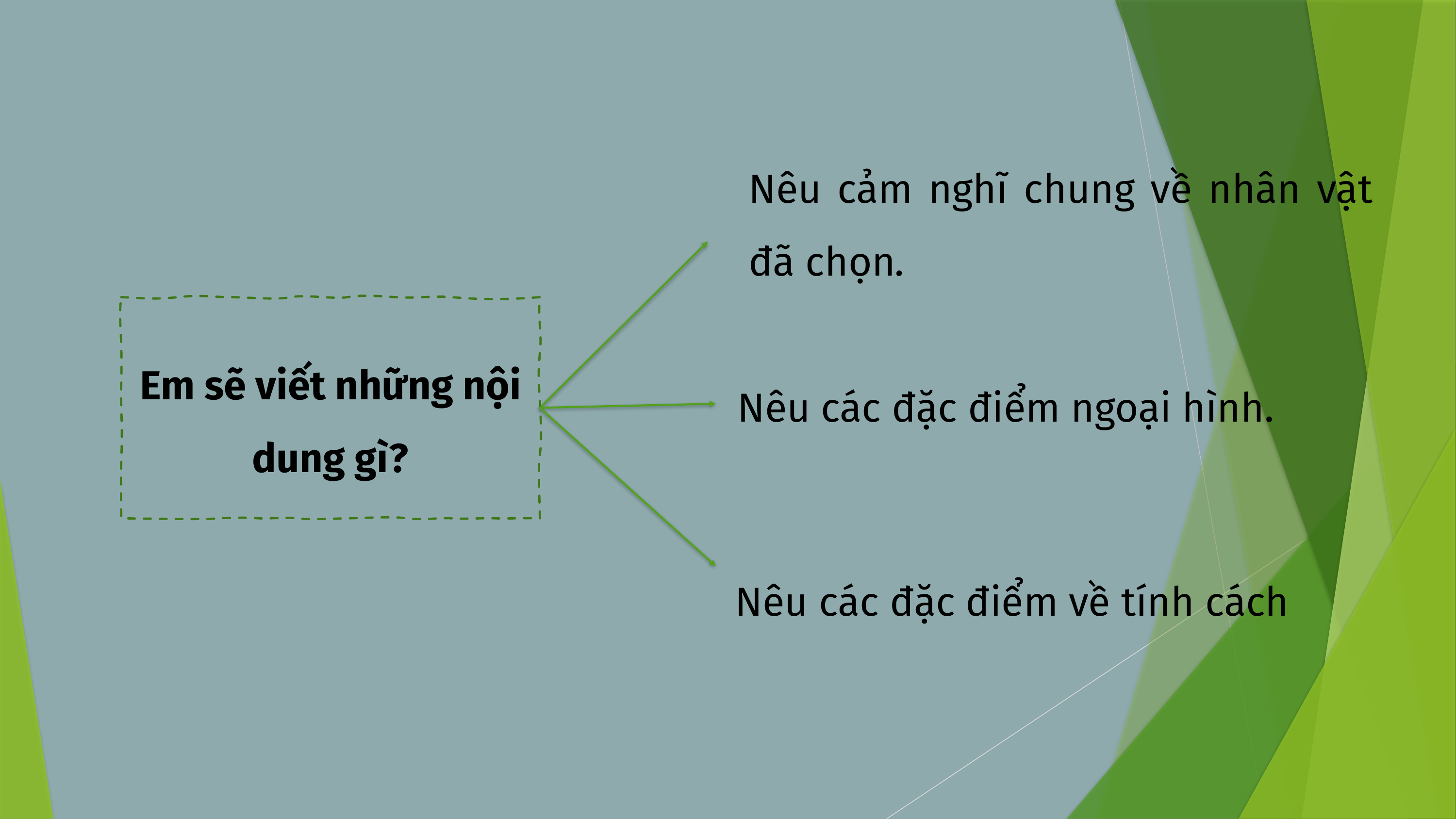

Nêu cảm nghĩ chung về nhân vật đã chọn.
Em sẽ viết những nội dung gì?
Nêu các đặc điểm ngoại hình.
Nêu các đặc điểm về tính cách